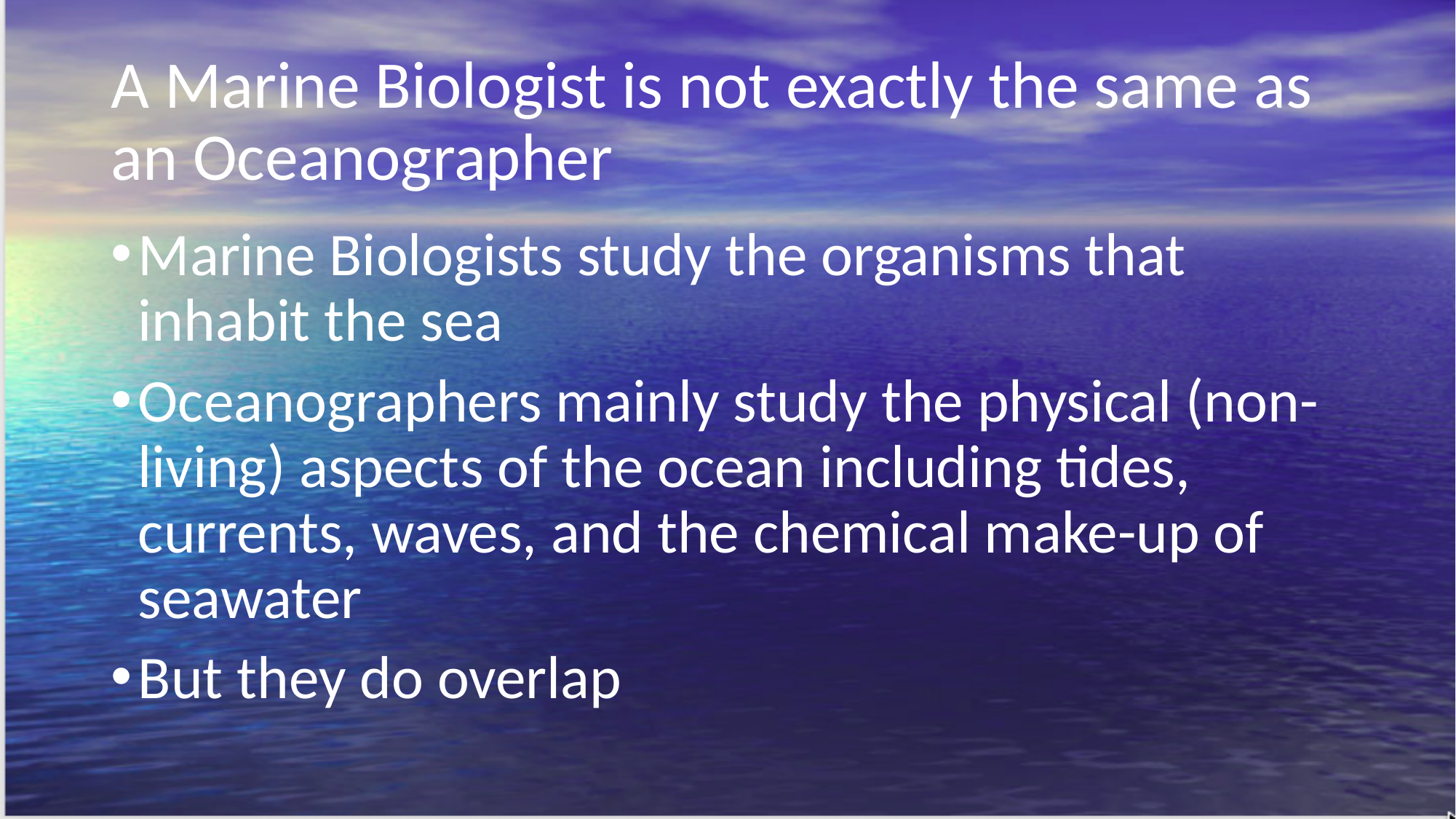

# A Marine Biologist is not exactly the same as an Oceanographer
Marine Biologists study the organisms that inhabit the sea
Oceanographers mainly study the physical (non-living) aspects of the ocean including tides, currents, waves, and the chemical make-up of seawater
But they do overlap